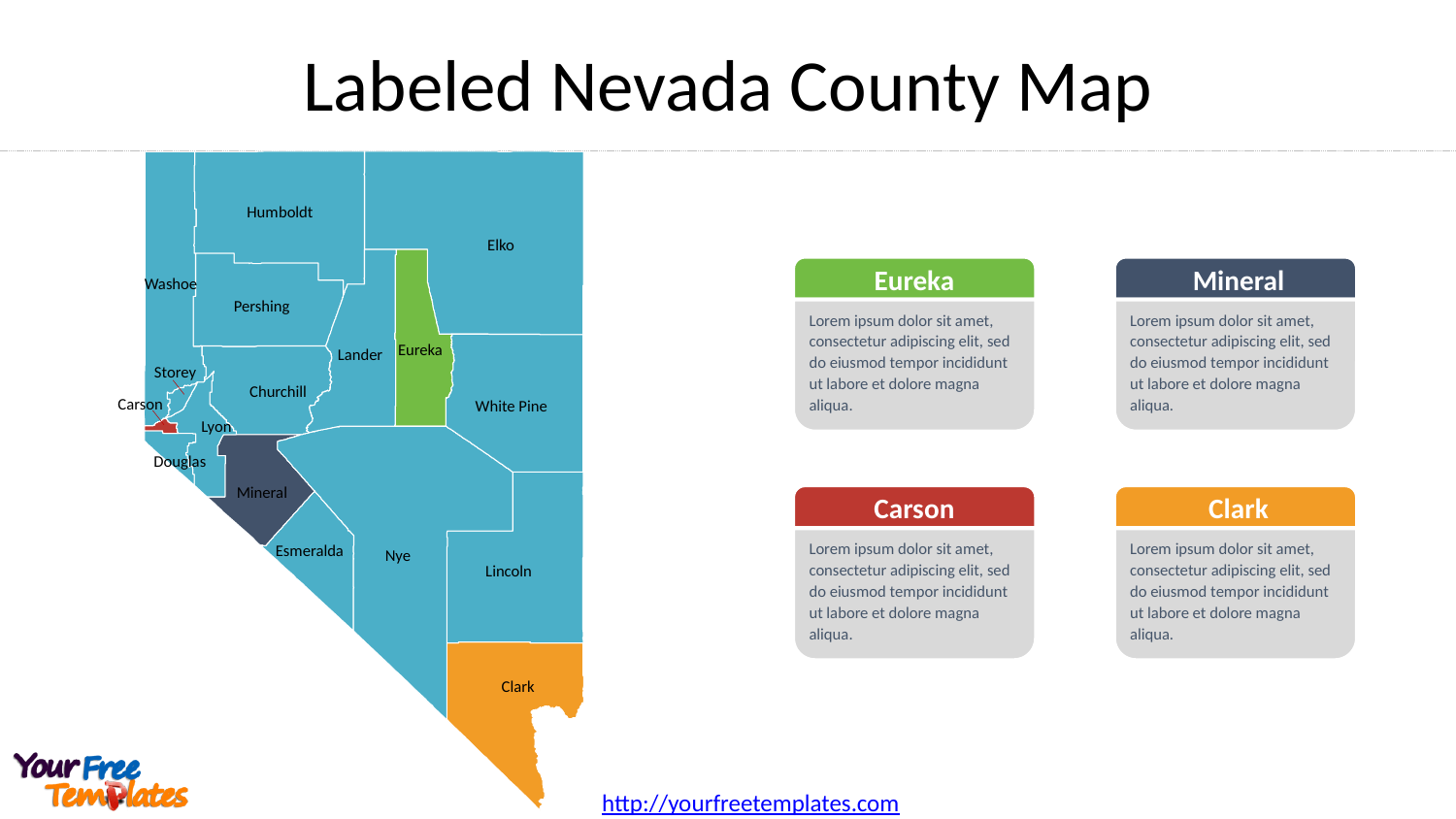

# Labeled Nevada County Map

Humboldt
Elko
Washoe
Pershing
Eureka
Lander
Storey
Churchill
Carson
White Pine
Lyon
Douglas
Mineral
Esmeralda
Nye
Lincoln
Clark

Eureka

Lorem ipsum dolor sit amet, consectetur adipiscing elit, sed do eiusmod tempor incididunt ut labore et dolore magna aliqua.

Mineral

Lorem ipsum dolor sit amet, consectetur adipiscing elit, sed do eiusmod tempor incididunt ut labore et dolore magna aliqua.

Carson

Lorem ipsum dolor sit amet, consectetur adipiscing elit, sed do eiusmod tempor incididunt ut labore et dolore magna aliqua.

Clark

Lorem ipsum dolor sit amet, consectetur adipiscing elit, sed do eiusmod tempor incididunt ut labore et dolore magna aliqua.